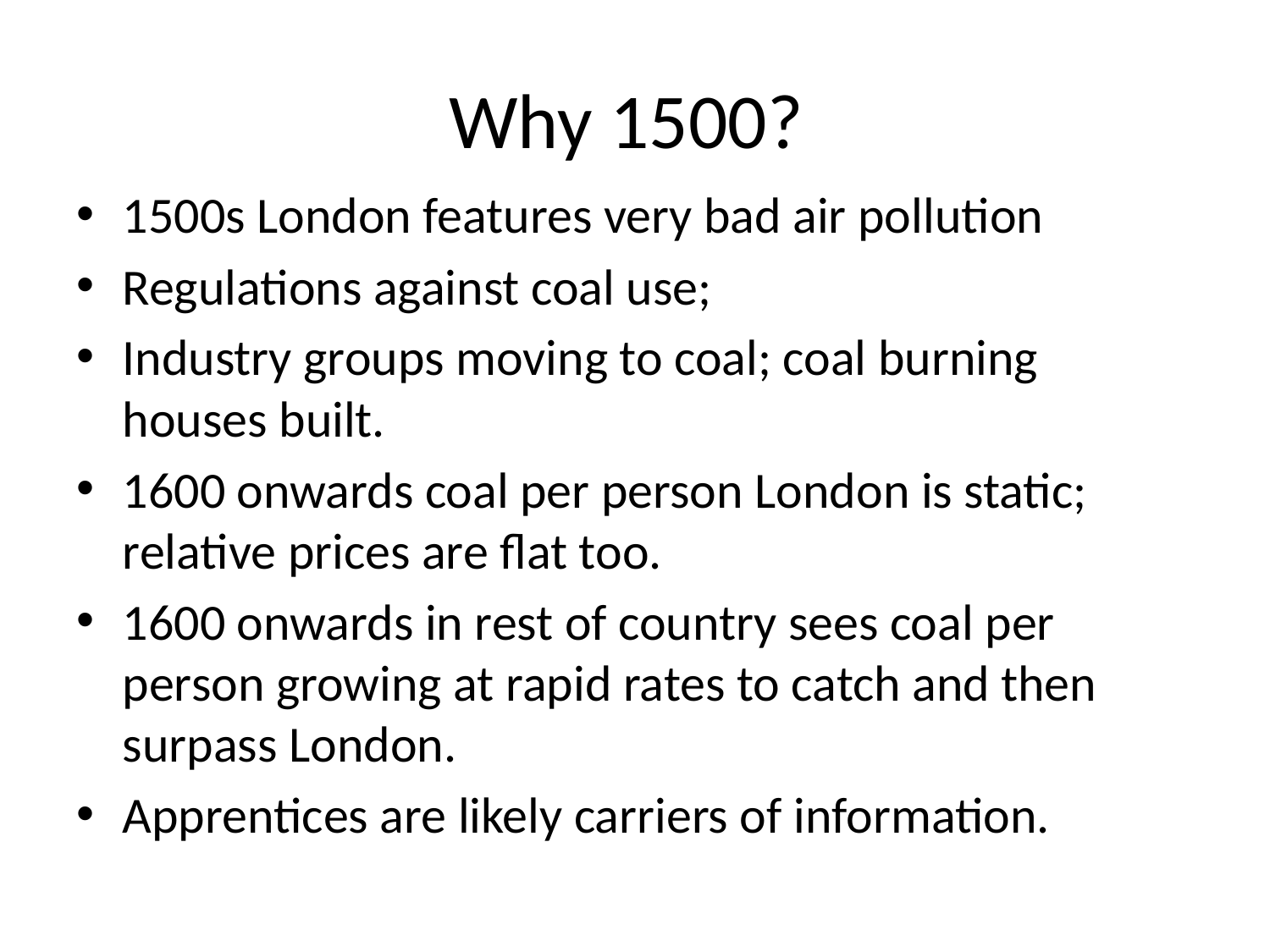

# Why 1500?
1500s London features very bad air pollution
Regulations against coal use;
Industry groups moving to coal; coal burning houses built.
1600 onwards coal per person London is static; relative prices are flat too.
1600 onwards in rest of country sees coal per person growing at rapid rates to catch and then surpass London.
Apprentices are likely carriers of information.